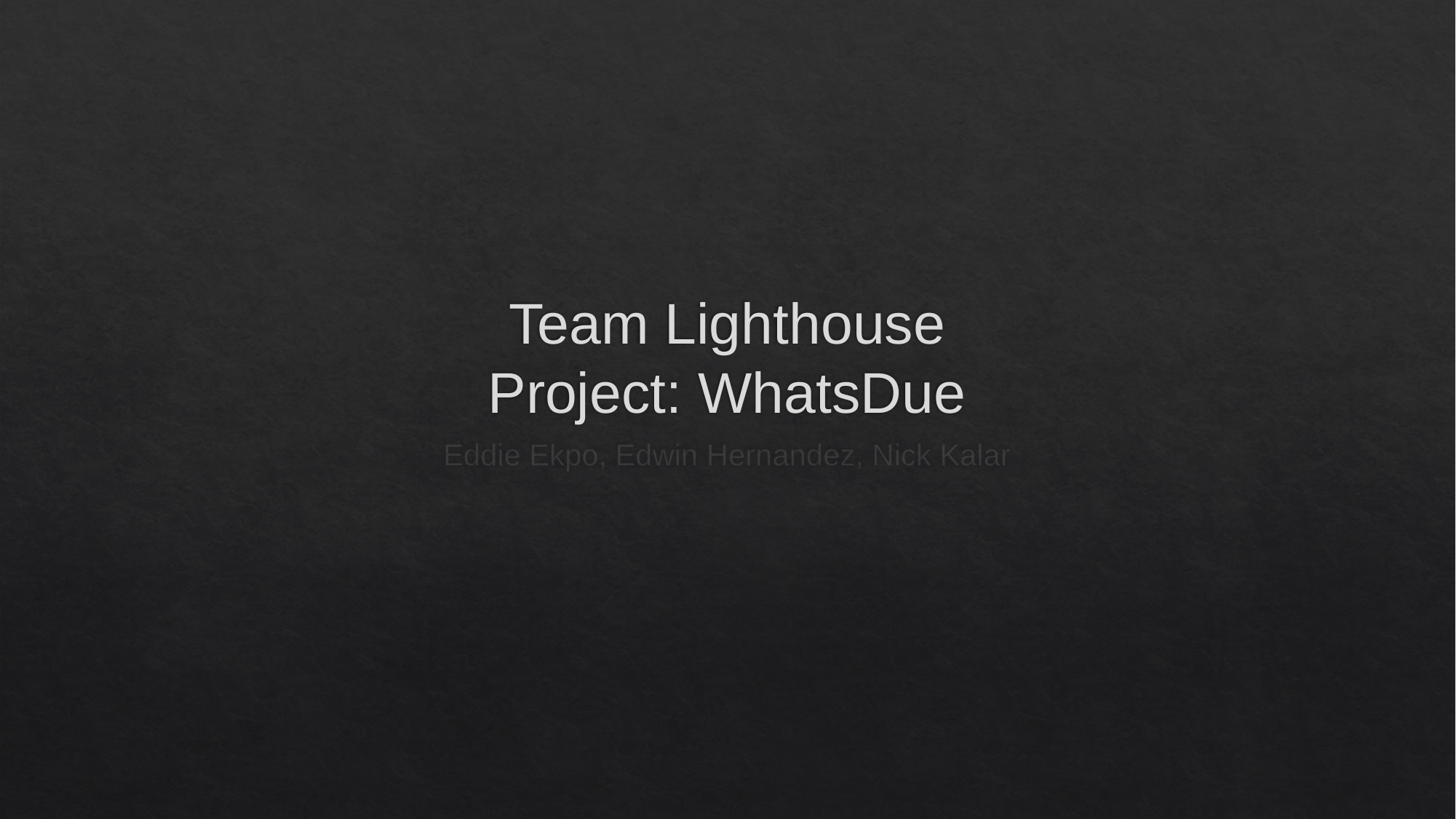

# Team Lighthouse Project: WhatsDue
Eddie Ekpo, Edwin Hernandez, Nick Kalar